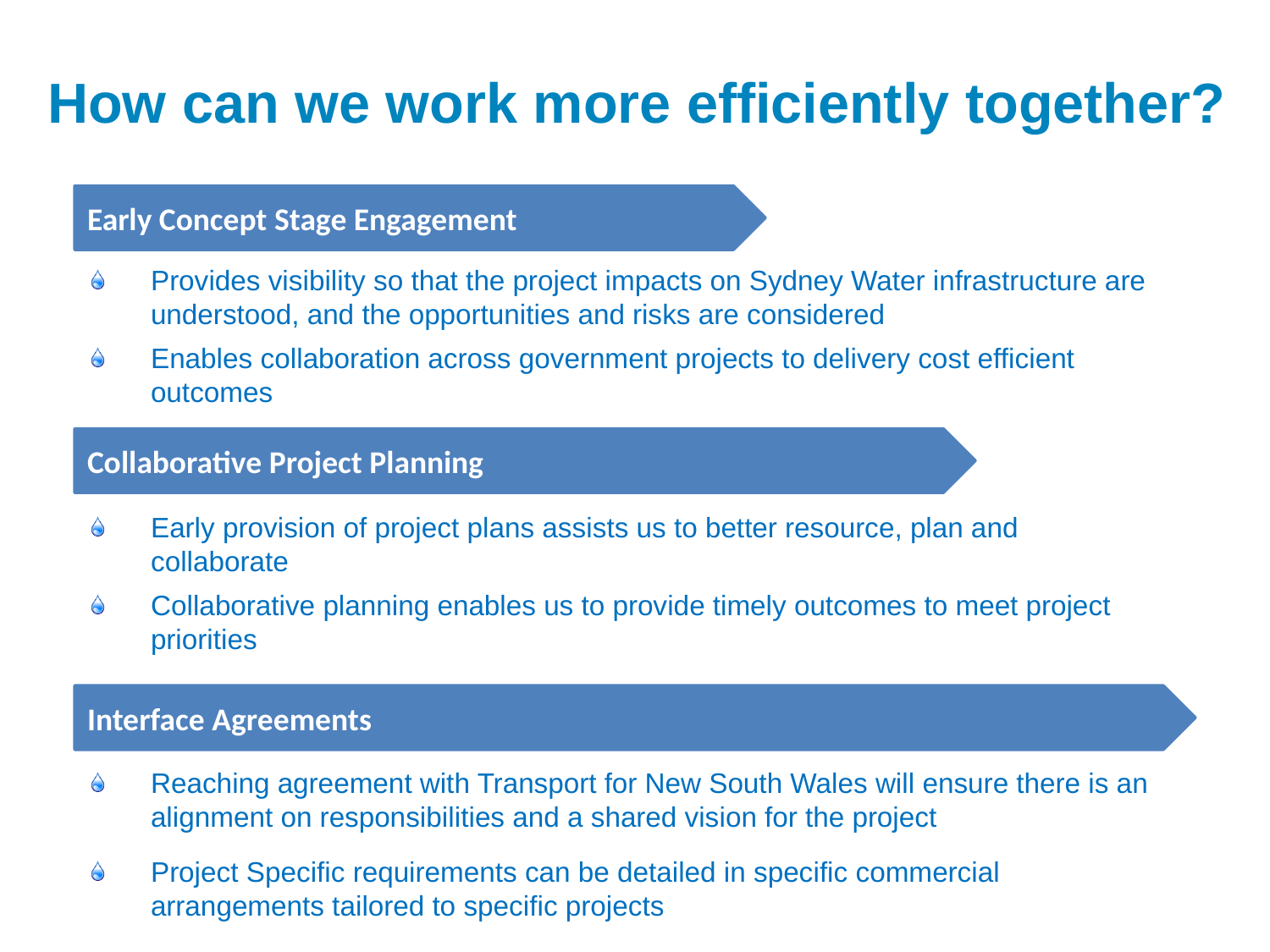

How can we work more efficiently together?

Early Concept Stage Engagement
Provides visibility so that the project impacts on Sydney Water infrastructure are understood, and the opportunities and risks are considered
Enables collaboration across government projects to delivery cost efficient outcomes

Early provision of project plans assists us to better resource, plan and collaborate
Collaborative planning enables us to provide timely outcomes to meet project priorities

Reaching agreement with Transport for New South Wales will ensure there is an alignment on responsibilities and a shared vision for the project
Project Specific requirements can be detailed in specific commercial arrangements tailored to specific projects
Collaborative Project Planning
Interface Agreements